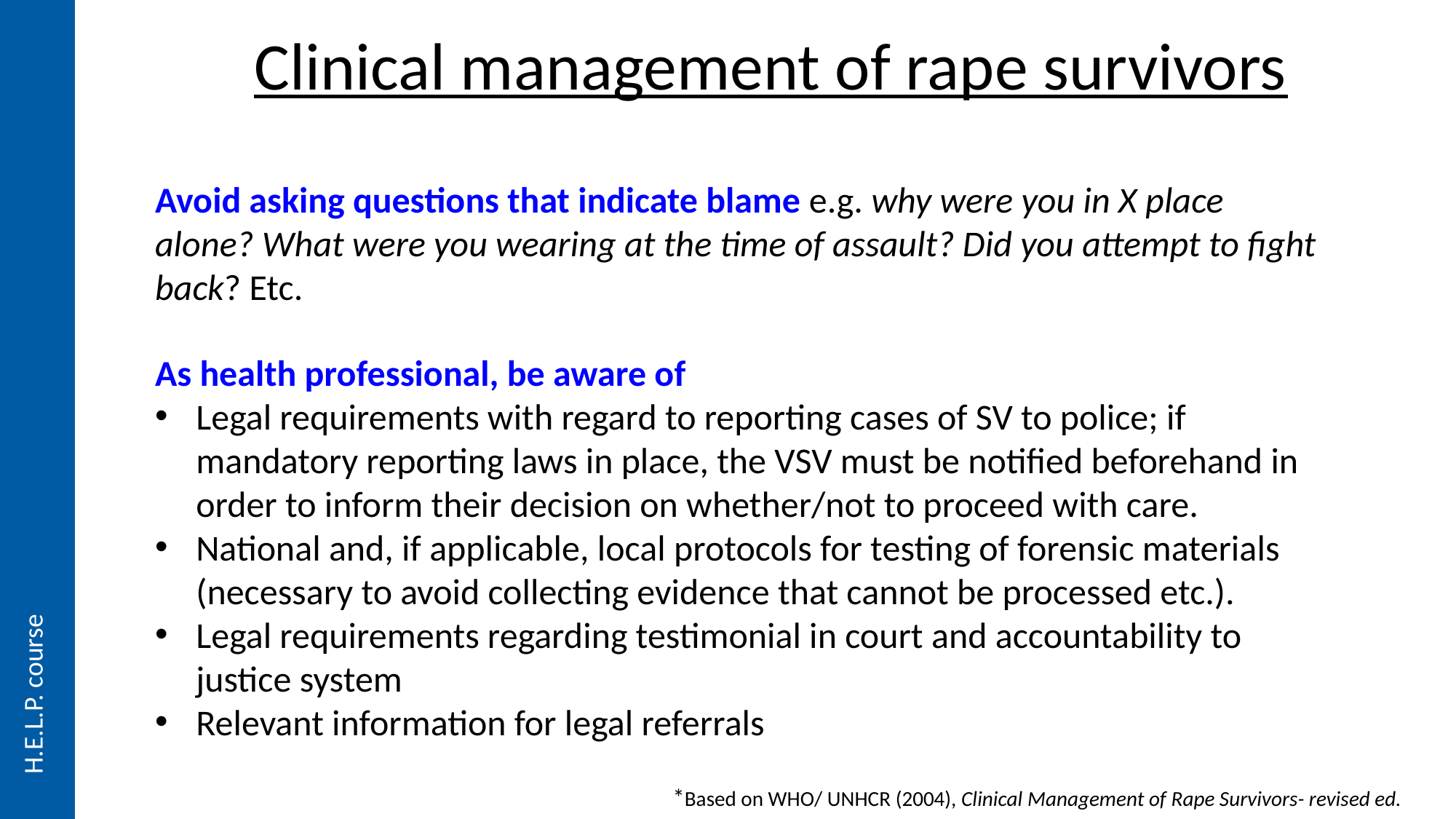

Clinical management of rape survivors
Clinical management of rape survivors in emergency and low-resource settings:
*Based on WHO/ UNHCR (2004), Clinical Management of Rape Survivors- revised ed.
Avoid asking questions that indicate blame e.g. why were you in X place alone? What were you wearing at the time of assault? Did you attempt to fight back? Etc.

!
As health professional, be aware of
Legal requirements with regard to reporting cases of SV to police; if mandatory reporting laws in place, the VSV must be notified beforehand in order to inform their decision on whether/not to proceed with care.
National and, if applicable, local protocols for testing of forensic materials (necessary to avoid collecting evidence that cannot be processed etc.).
Legal requirements regarding testimonial in court and accountability to justice system
Relevant information for legal referrals

H.E.L.P. course